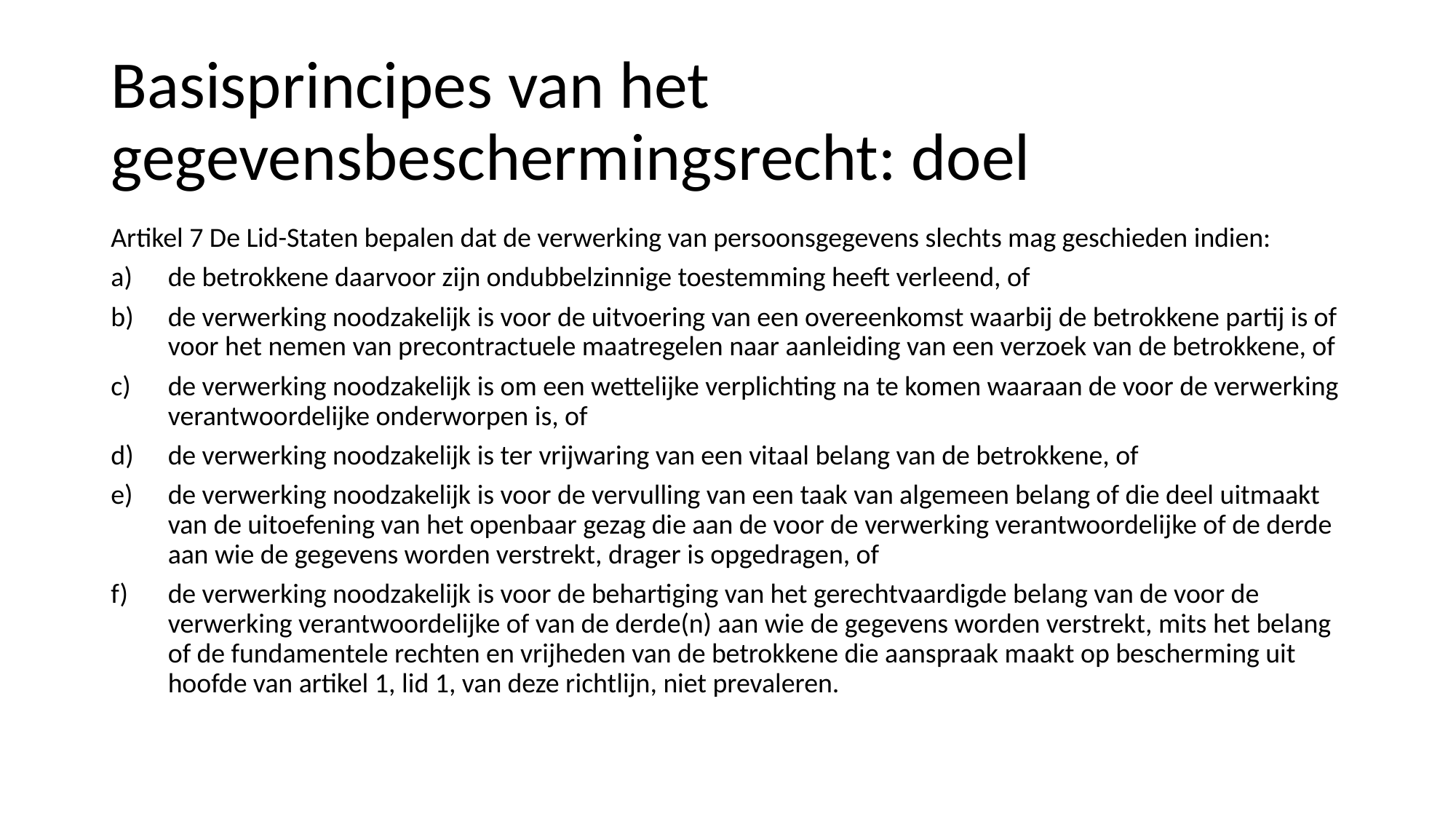

# Basisprincipes van het gegevensbeschermingsrecht: doel
Artikel 7 De Lid-Staten bepalen dat de verwerking van persoonsgegevens slechts mag geschieden indien:
de betrokkene daarvoor zijn ondubbelzinnige toestemming heeft verleend, of
de verwerking noodzakelijk is voor de uitvoering van een overeenkomst waarbij de betrokkene partij is of voor het nemen van precontractuele maatregelen naar aanleiding van een verzoek van de betrokkene, of
de verwerking noodzakelijk is om een wettelijke verplichting na te komen waaraan de voor de verwerking verantwoordelijke onderworpen is, of
de verwerking noodzakelijk is ter vrijwaring van een vitaal belang van de betrokkene, of
de verwerking noodzakelijk is voor de vervulling van een taak van algemeen belang of die deel uitmaakt van de uitoefening van het openbaar gezag die aan de voor de verwerking verantwoordelijke of de derde aan wie de gegevens worden verstrekt, drager is opgedragen, of
de verwerking noodzakelijk is voor de behartiging van het gerechtvaardigde belang van de voor de verwerking verantwoordelijke of van de derde(n) aan wie de gegevens worden verstrekt, mits het belang of de fundamentele rechten en vrijheden van de betrokkene die aanspraak maakt op bescherming uit hoofde van artikel 1, lid 1, van deze richtlijn, niet prevaleren.